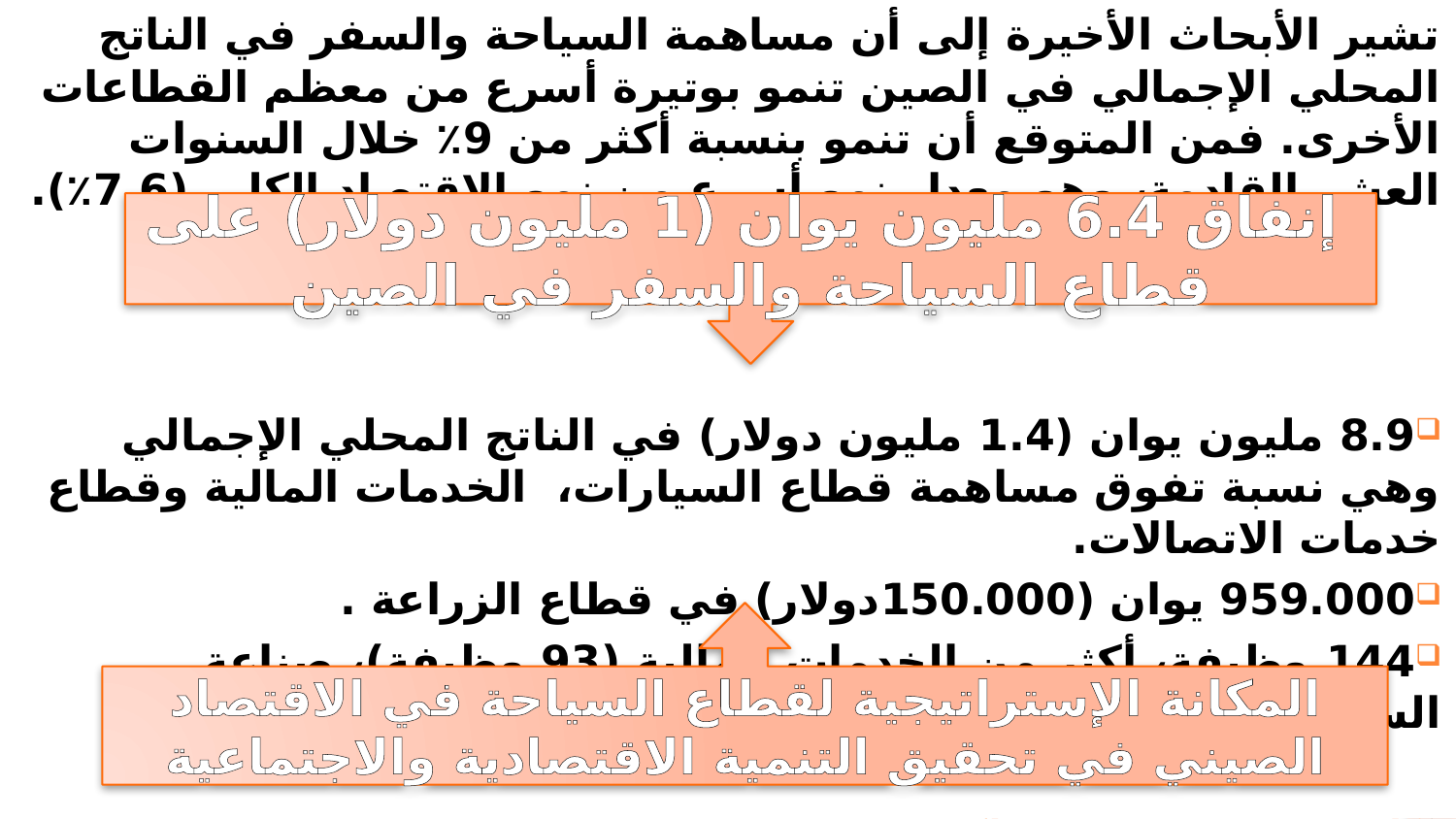

تشير الأبحاث الأخيرة إلى أن مساهمة السياحة والسفر في الناتج المحلي الإجمالي في الصين تنمو بوتيرة أسرع من معظم القطاعات الأخرى. فمن المتوقع أن تنمو بنسبة أكثر من 9٪ خلال السنوات العشر القادمة، وهو معدل نمو أسرع من نمو الاقتصاد الكلي (7.6٪).

8.9 مليون يوان (1.4 مليون دولار) في الناتج المحلي الإجمالي وهي نسبة تفوق مساهمة قطاع السيارات،  الخدمات المالية وقطاع خدمات الاتصالات.
959.000 يوان (150.000دولار) في قطاع الزراعة .
144 وظيفة، أكثر من الخدمات المالية (93 وظيفة)، صناعة السيارات (83 وظيفة)، وخدمات الاتصالات (83 وظيفة) .

 إنفاق 6.4 مليون يوان (1 مليون دولار) على قطاع السياحة والسفر في الصين
المكانة الإستراتيجية لقطاع السياحة في الاقتصاد الصيني في تحقيق التنمية الاقتصادية والاجتماعية